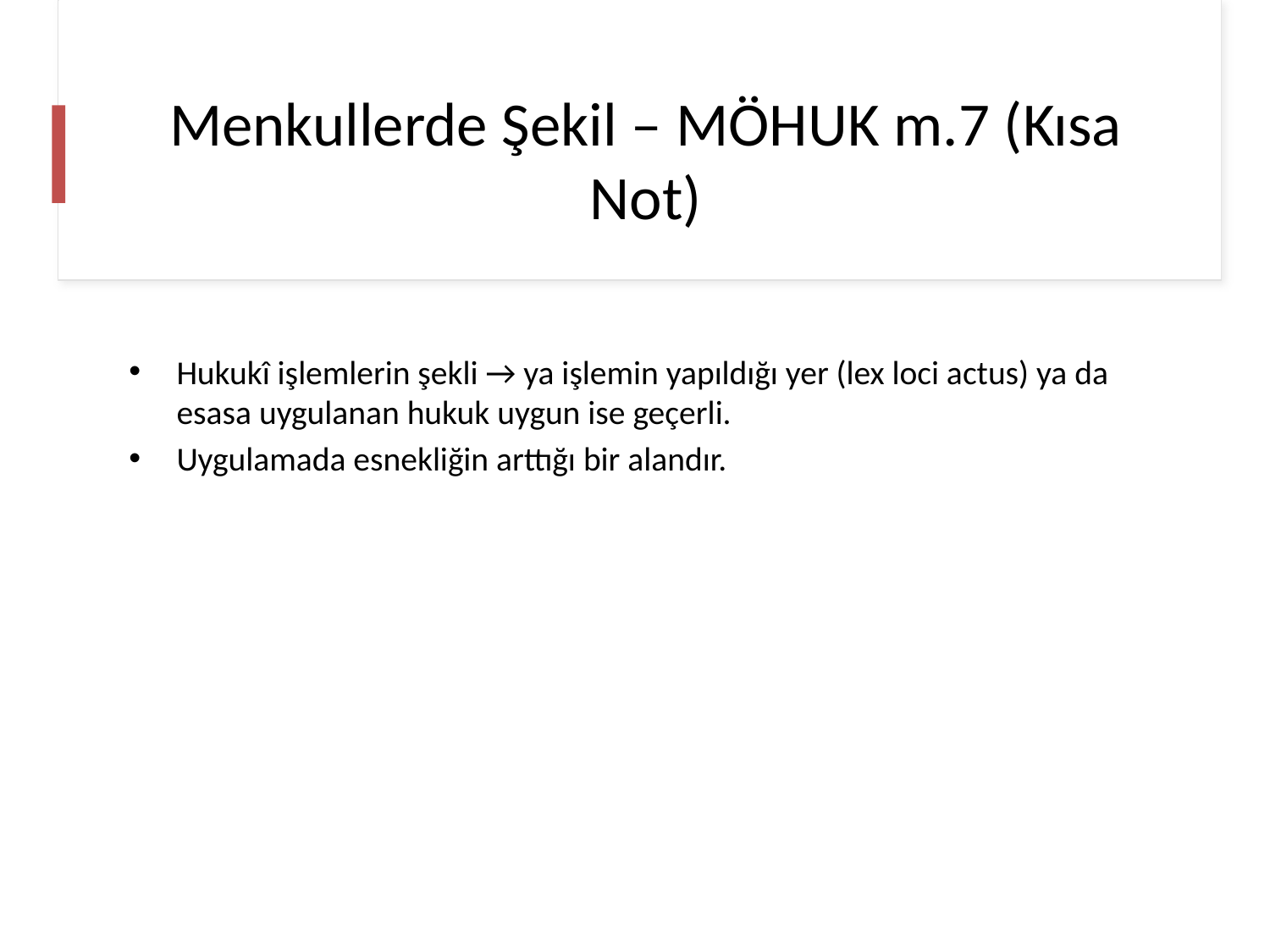

# Menkullerde Şekil – MÖHUK m.7 (Kısa Not)

Hukukî işlemlerin şekli → ya işlemin yapıldığı yer (lex loci actus) ya da esasa uygulanan hukuk uygun ise geçerli.
Uygulamada esnekliğin arttığı bir alandır.